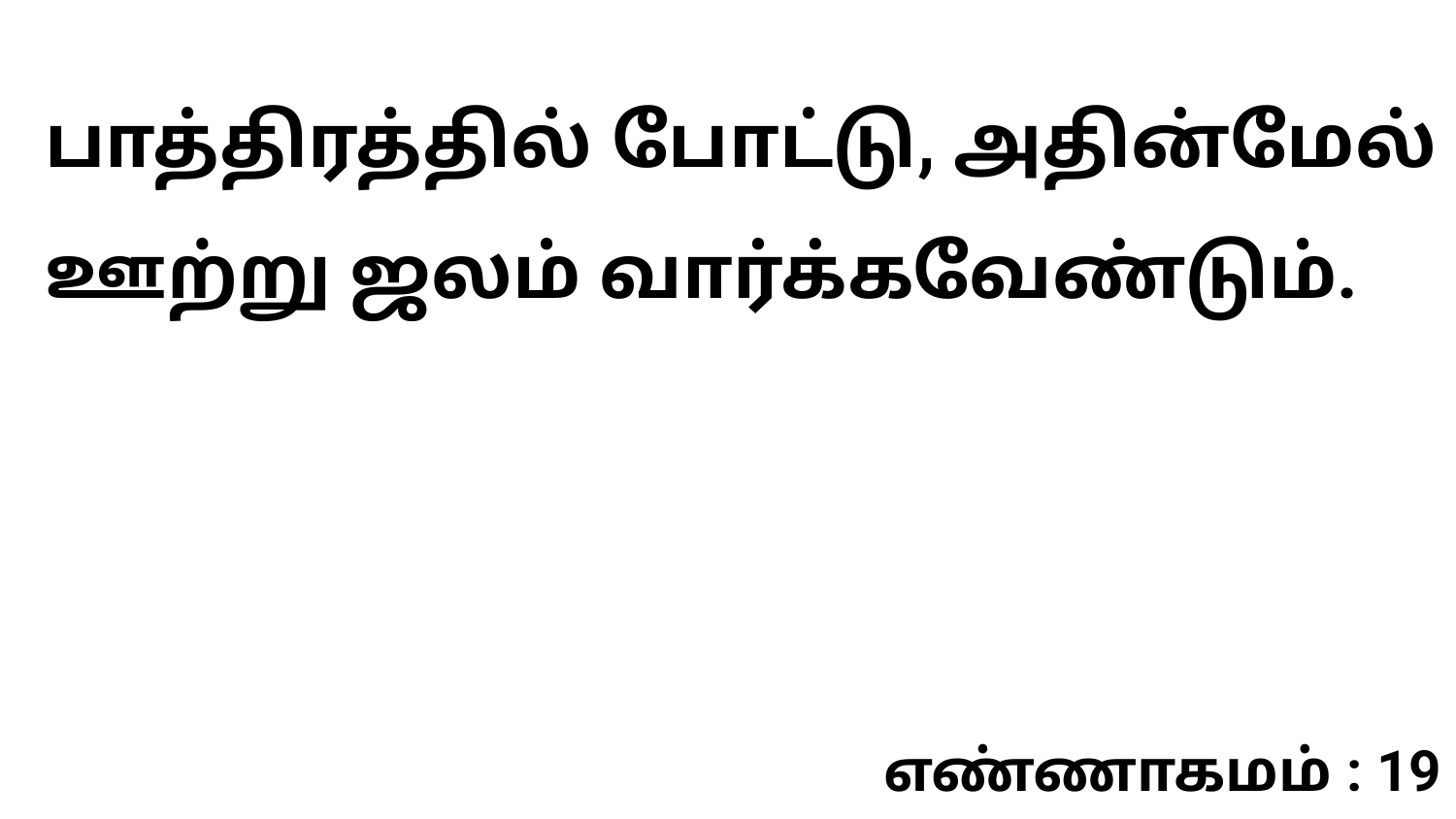

பாத்திரத்தில் போட்டு, அதின்மேல் ஊற்று ஜலம் வார்க்கவேண்டும்.
எண்ணாகமம் : 19